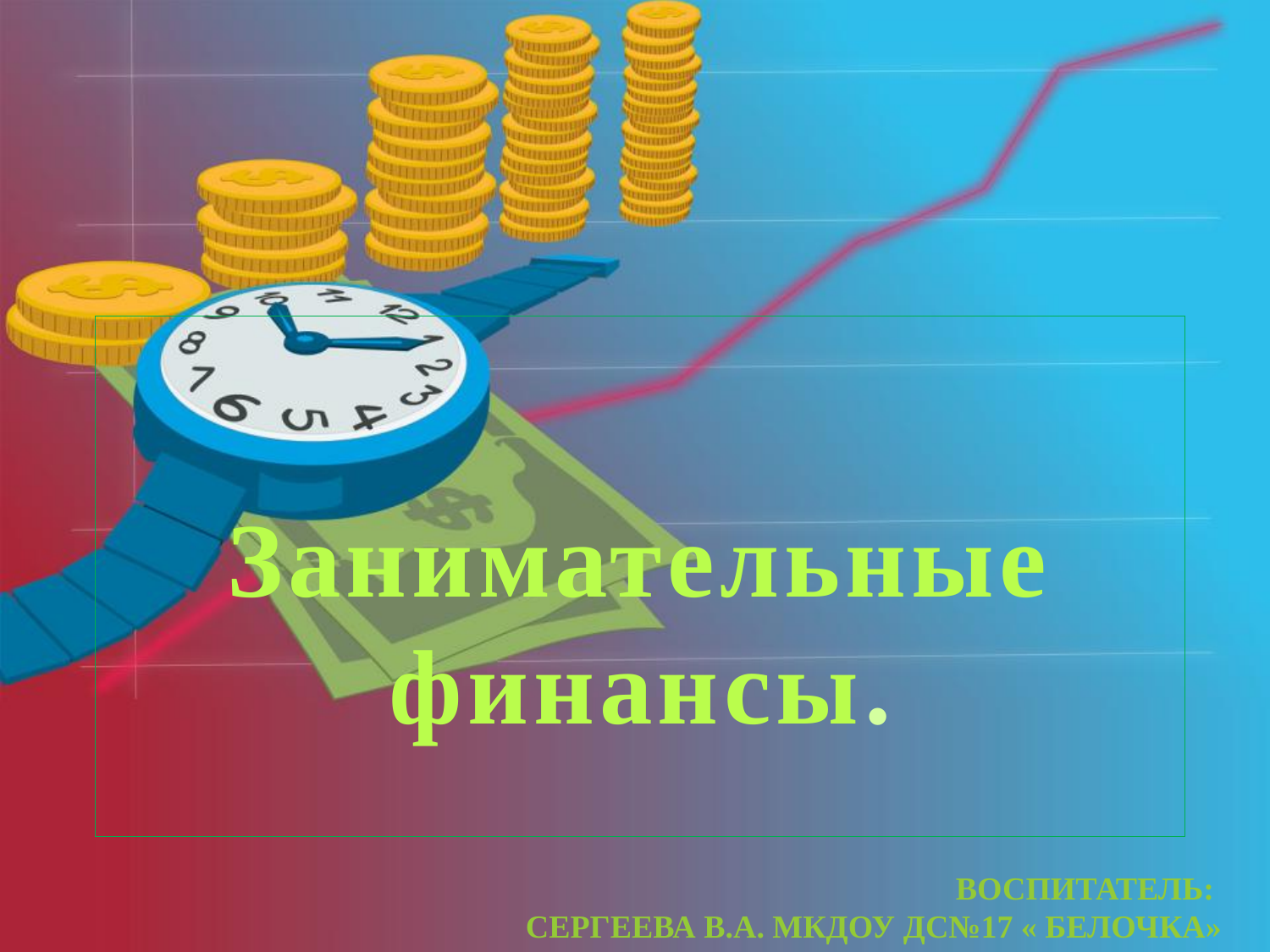

Занимательные финансы.
# воспитатель: Сергеева В.А. МКДОУ ДС№17 « Белочка»